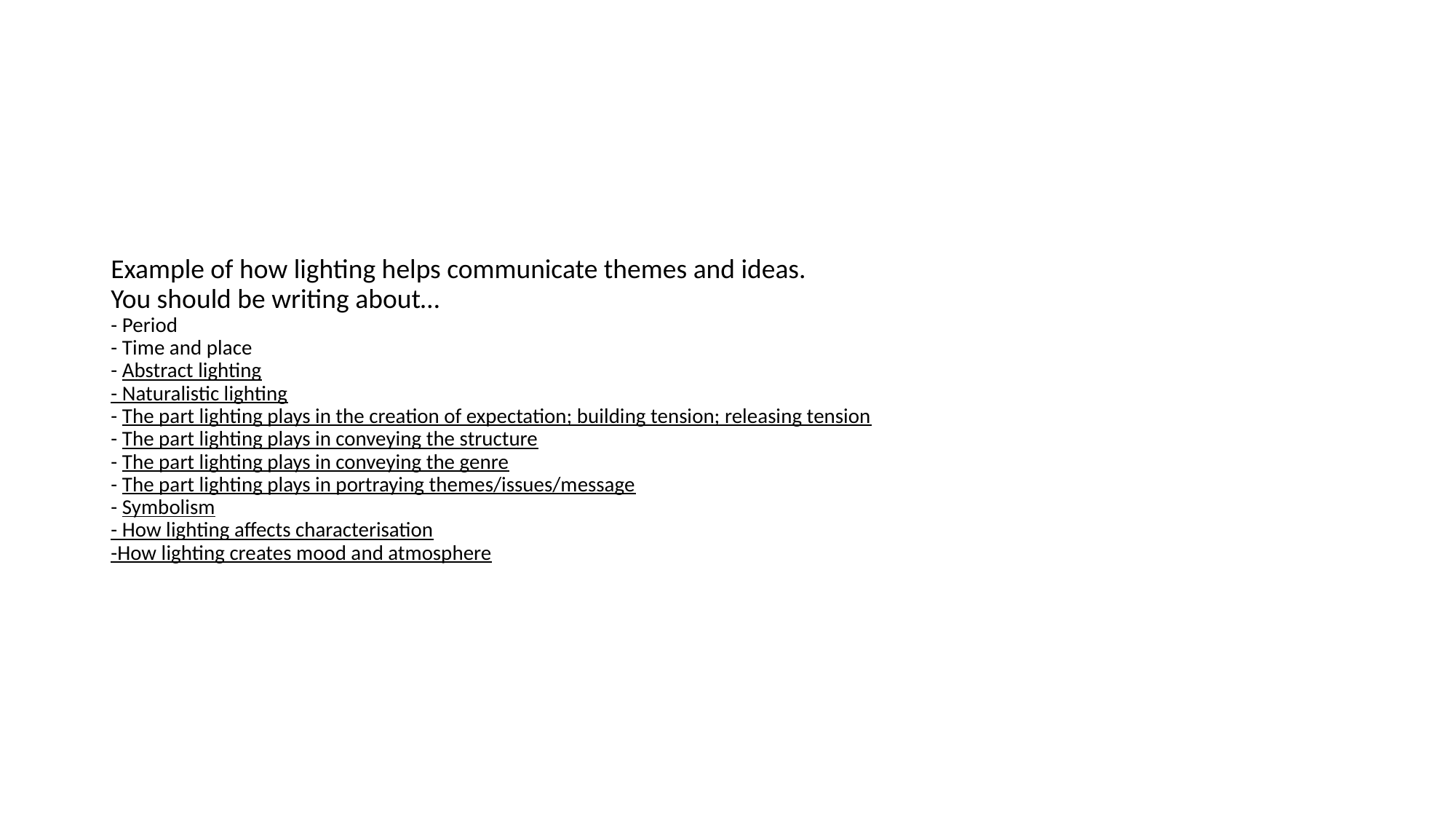

# Example of how lighting helps communicate themes and ideas. You should be writing about… - Period - Time and place - Abstract lighting - Naturalistic lighting - The part lighting plays in the creation of expectation; building tension; releasing tension - The part lighting plays in conveying the structure - The part lighting plays in conveying the genre - The part lighting plays in portraying themes/issues/message - Symbolism - How lighting affects characterisation -How lighting creates mood and atmosphere